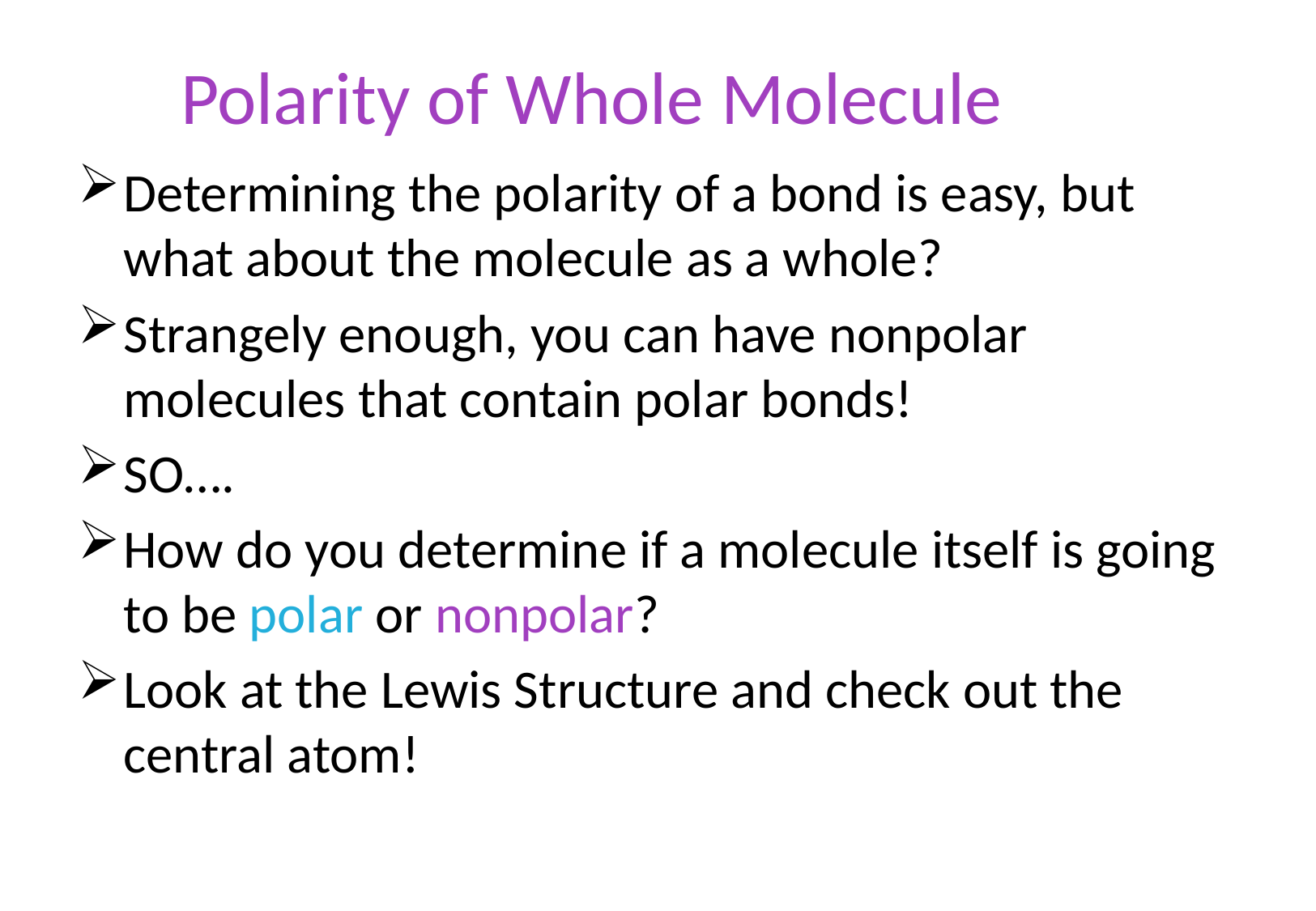

Polarity of Whole Molecule
Determining the polarity of a bond is easy, but what about the molecule as a whole?
Strangely enough, you can have nonpolar molecules that contain polar bonds!
SO….
How do you determine if a molecule itself is going to be polar or nonpolar?
Look at the Lewis Structure and check out the central atom!